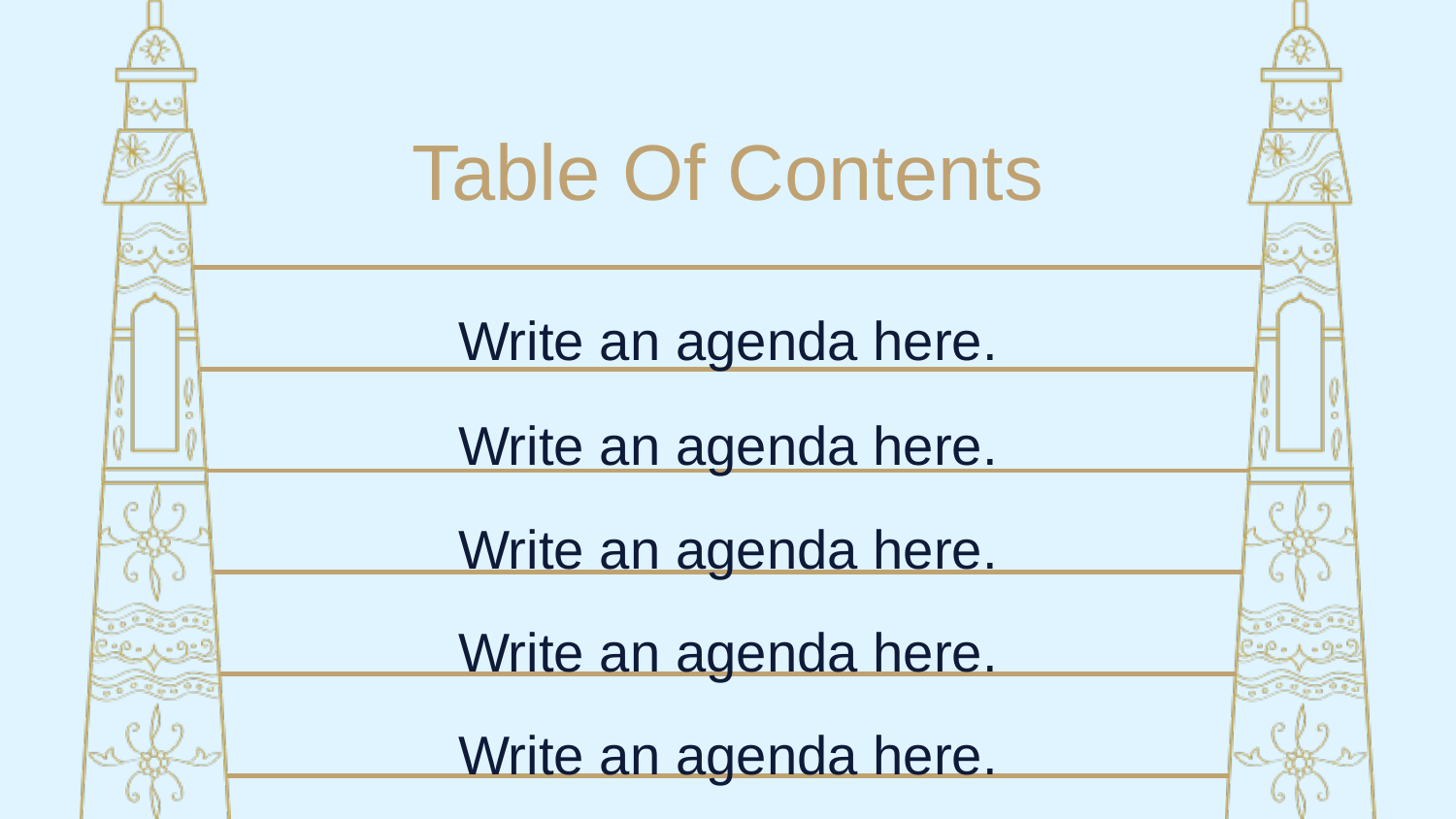

Table Of Contents
Write an agenda here.
Write an agenda here.
Write an agenda here.
Write an agenda here.
Write an agenda here.